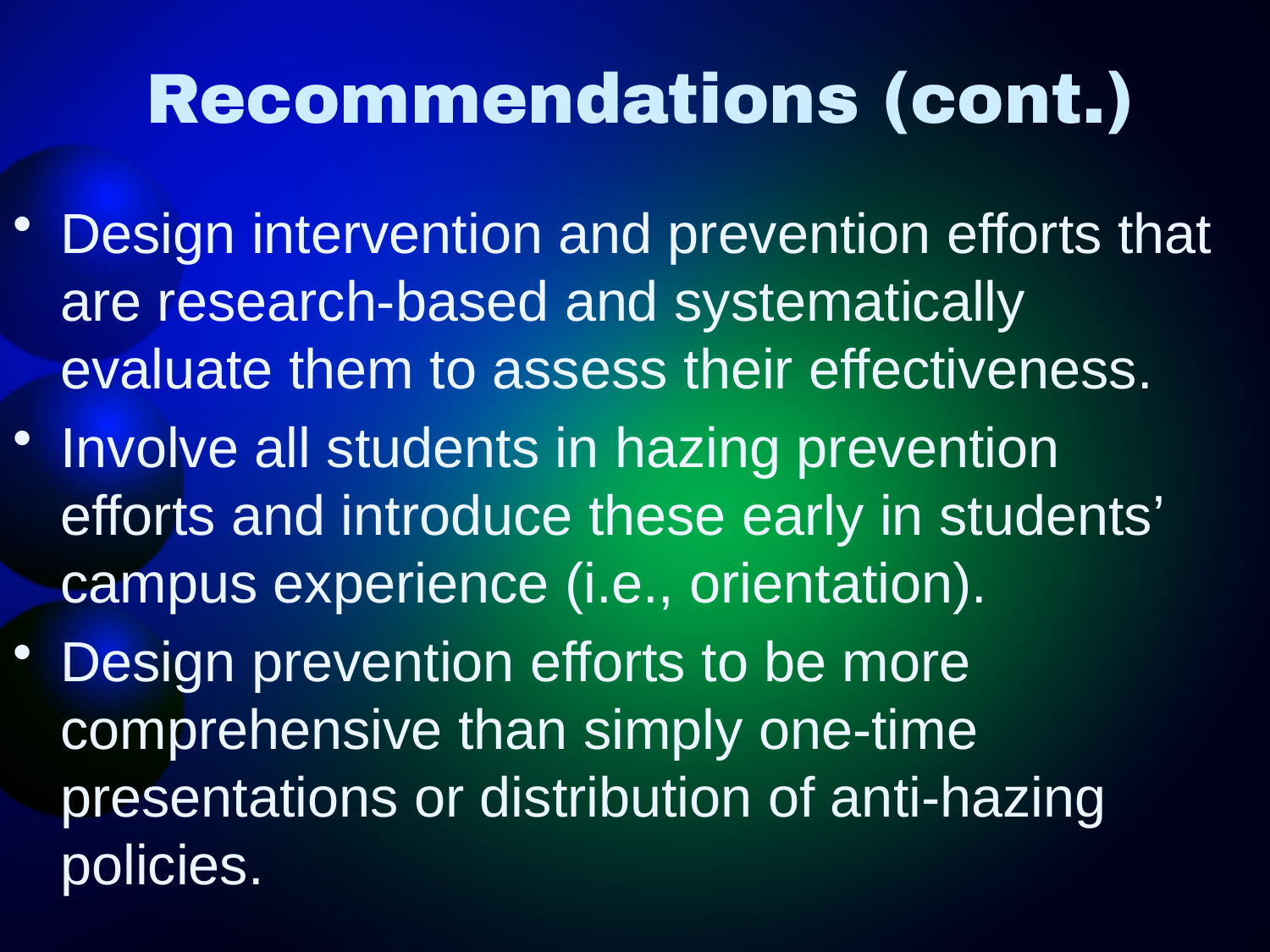

# Recommendations (cont.)
Design intervention and prevention efforts that are research-based and systematically evaluate them to assess their effectiveness.
Involve all students in hazing prevention efforts and introduce these early in students’ campus experience (i.e., orientation).
Design prevention efforts to be more comprehensive than simply one-time presentations or distribution of anti-hazing policies.